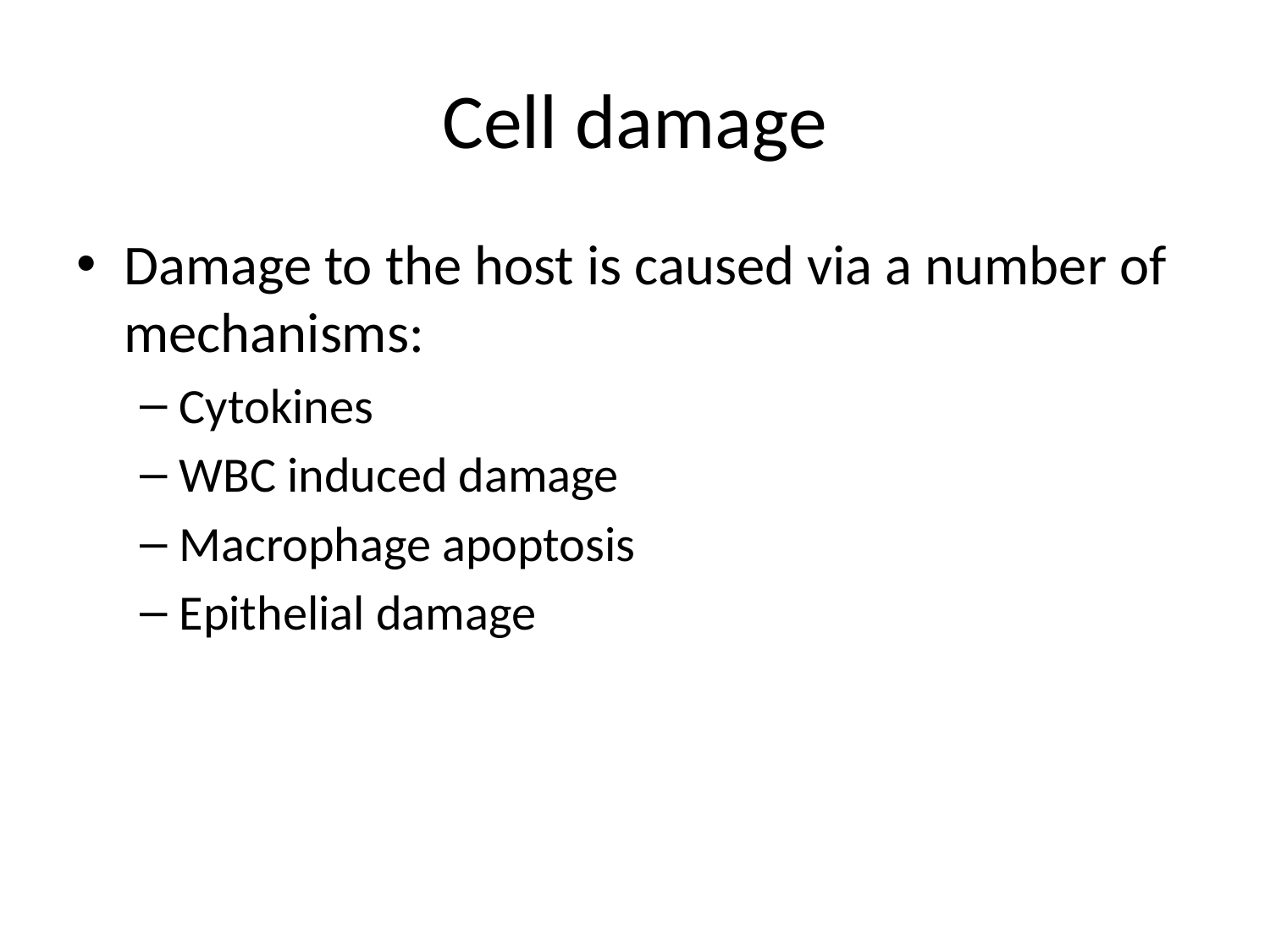

# Cell damage
Damage to the host is caused via a number of mechanisms:
Cytokines
WBC induced damage
Macrophage apoptosis
Epithelial damage